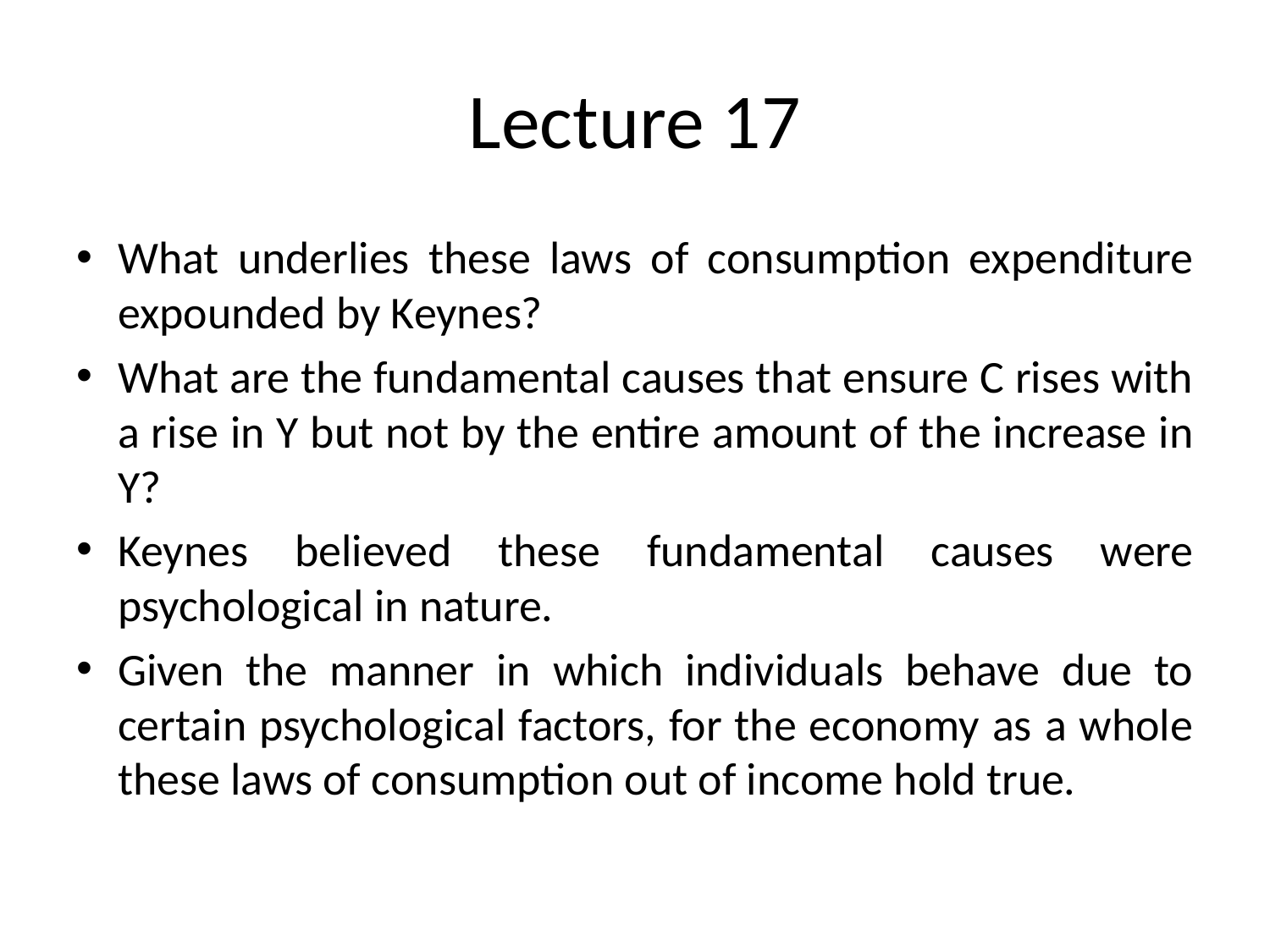

# Lecture 17
What underlies these laws of consumption expenditure expounded by Keynes?
What are the fundamental causes that ensure C rises with a rise in Y but not by the entire amount of the increase in Y?
Keynes believed these fundamental causes were psychological in nature.
Given the manner in which individuals behave due to certain psychological factors, for the economy as a whole these laws of consumption out of income hold true.